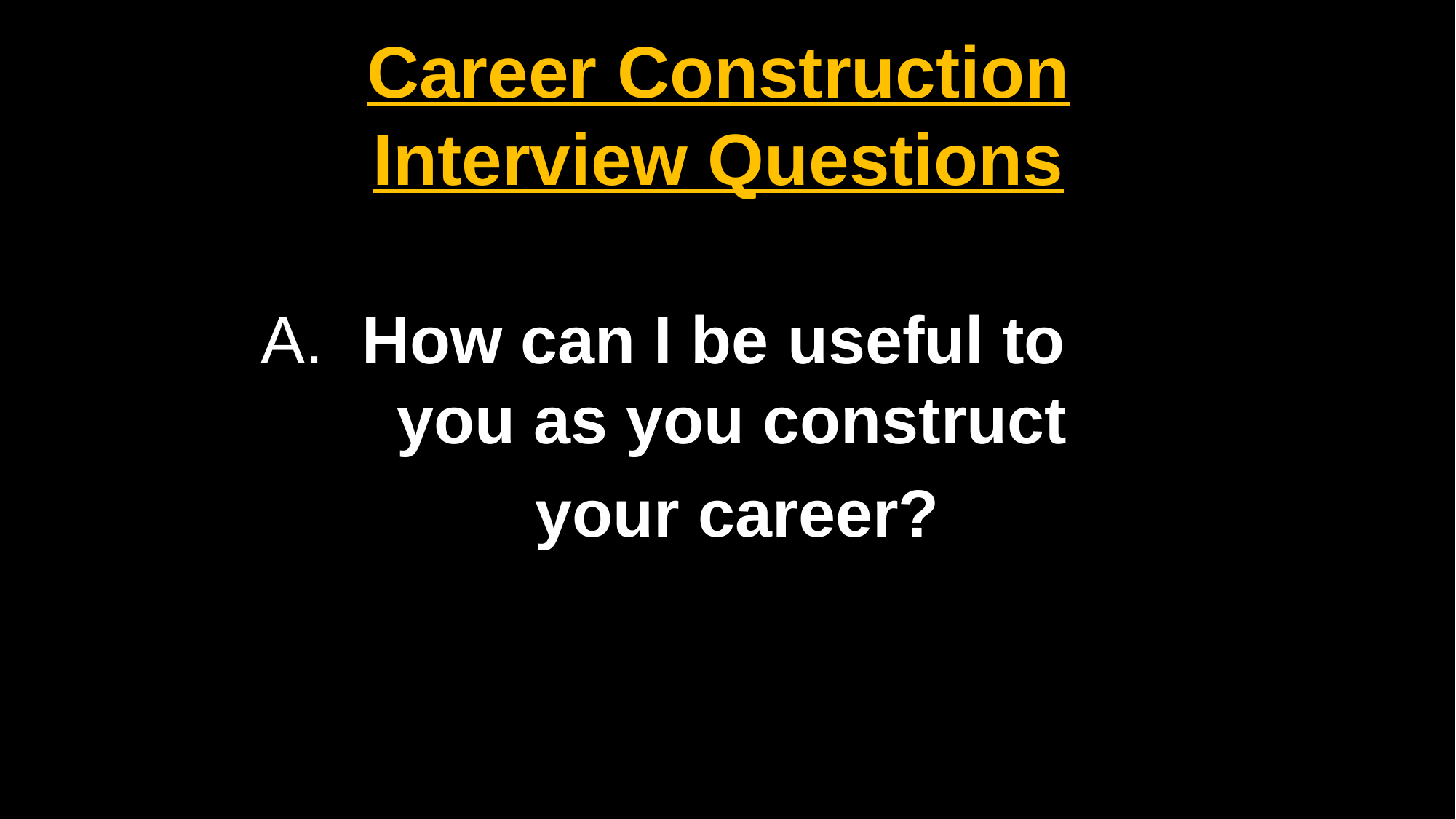

# Career Construction Interview Questions
  How can I be useful to
  you as you construct
     your career?